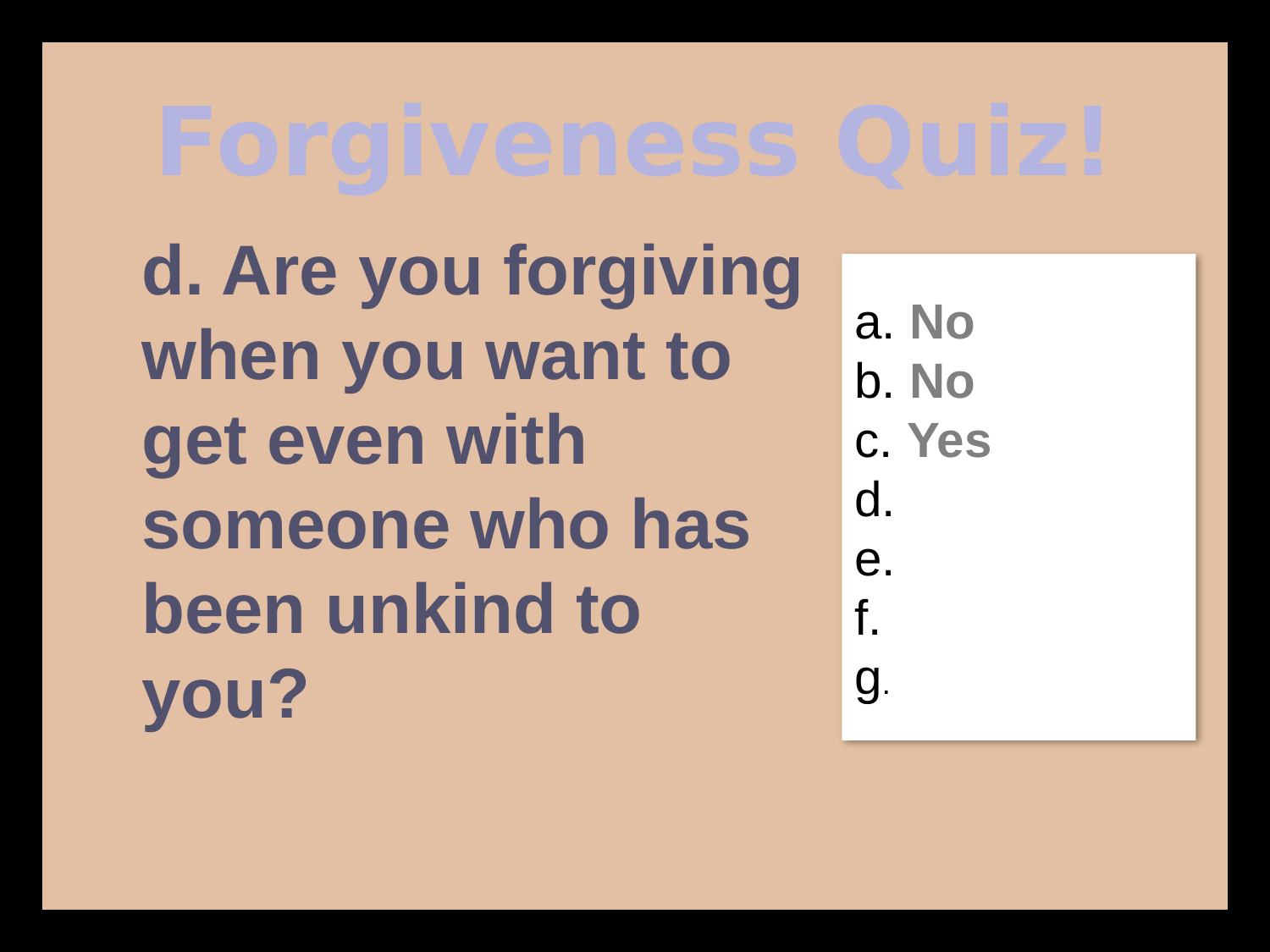

Forgiveness Quiz!
d. Are you forgiving when you want to get even with someone who has been unkind to you?
a. No
b. No
c. Yes
d.
e.
f.
g.